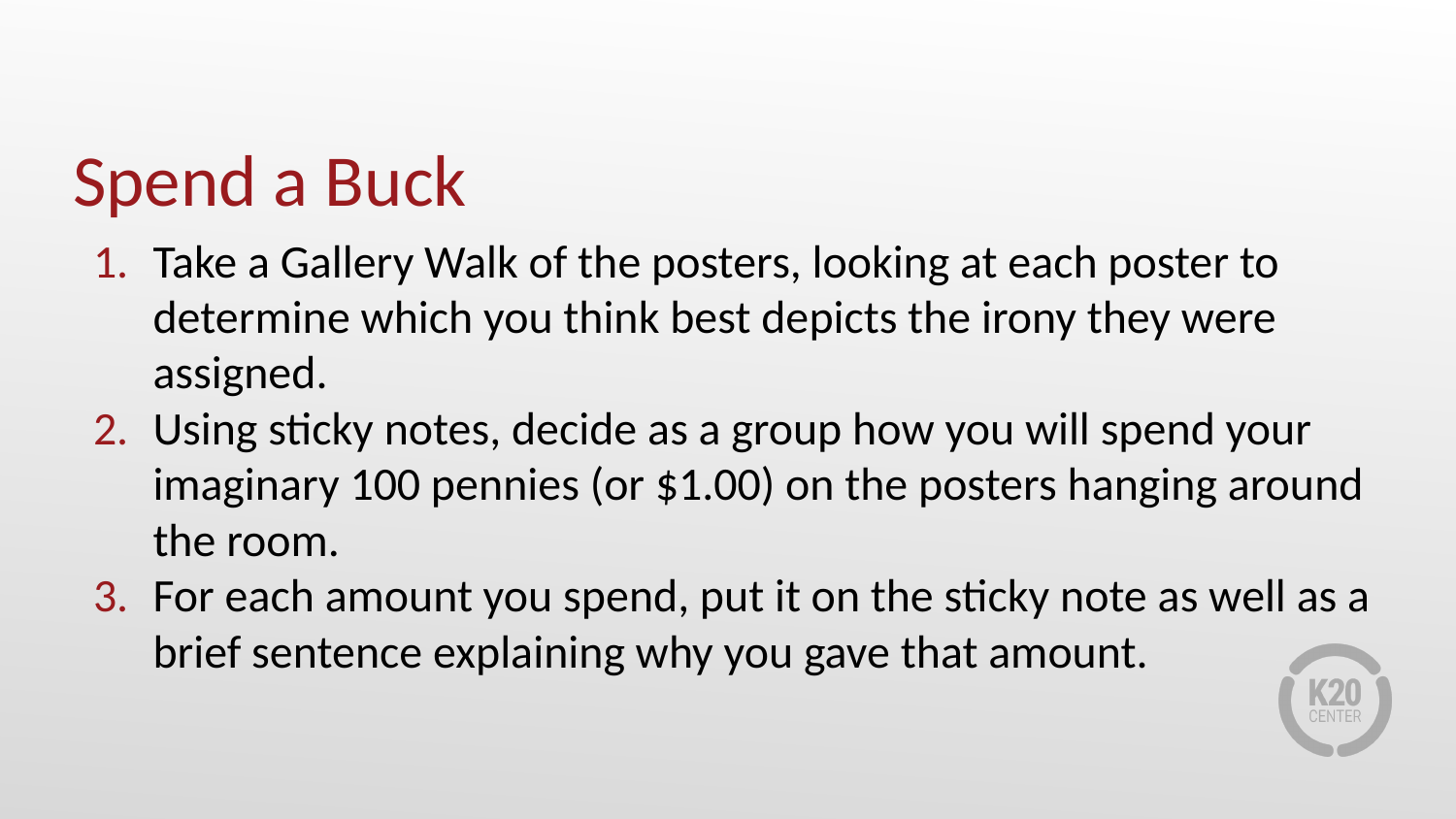

# Spend a Buck
Take a Gallery Walk of the posters, looking at each poster to determine which you think best depicts the irony they were assigned.
Using sticky notes, decide as a group how you will spend your imaginary 100 pennies (or $1.00) on the posters hanging around the room.
For each amount you spend, put it on the sticky note as well as a brief sentence explaining why you gave that amount.